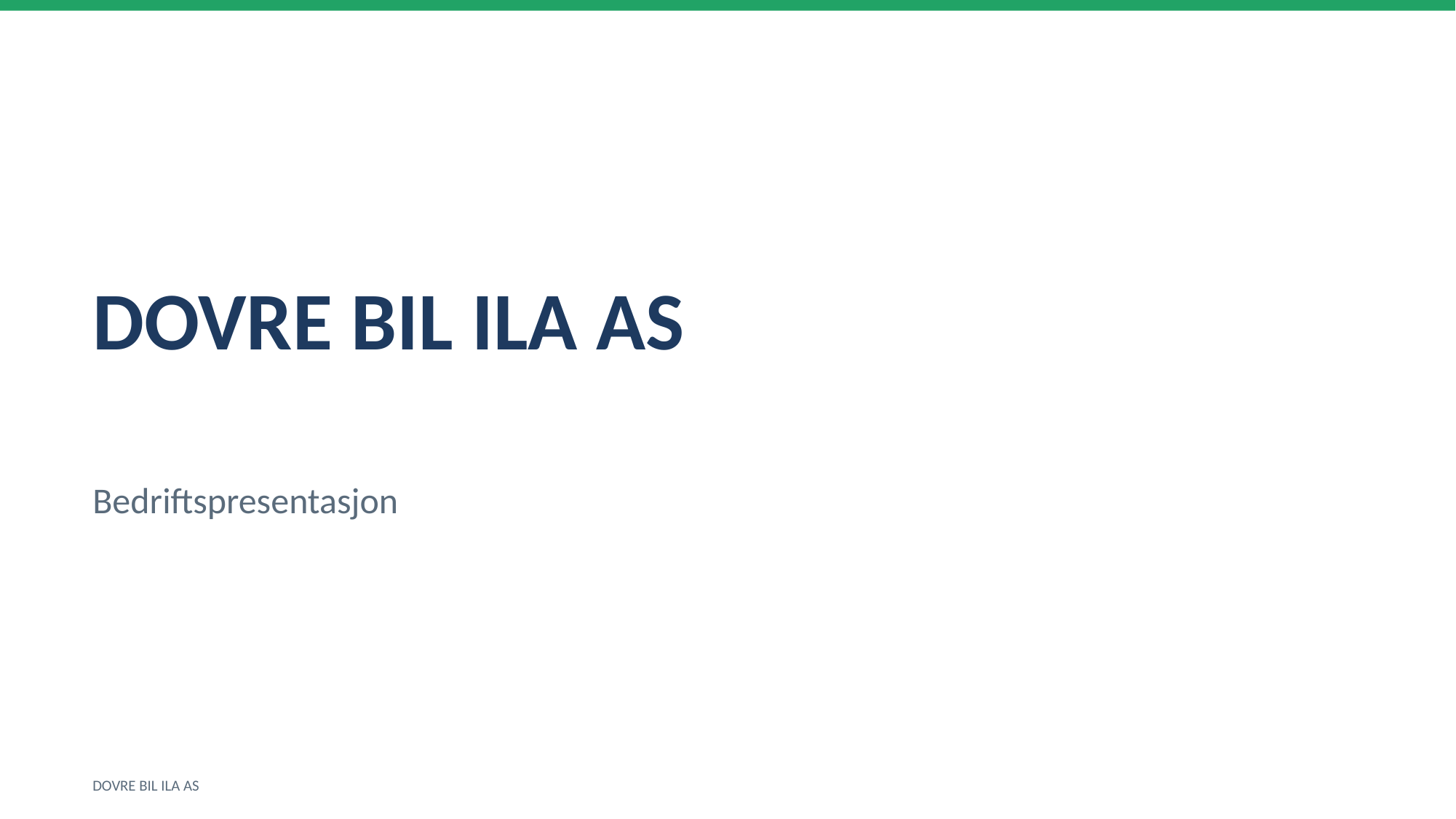

DOVRE BIL ILA AS
Bedriftspresentasjon
DOVRE BIL ILA AS